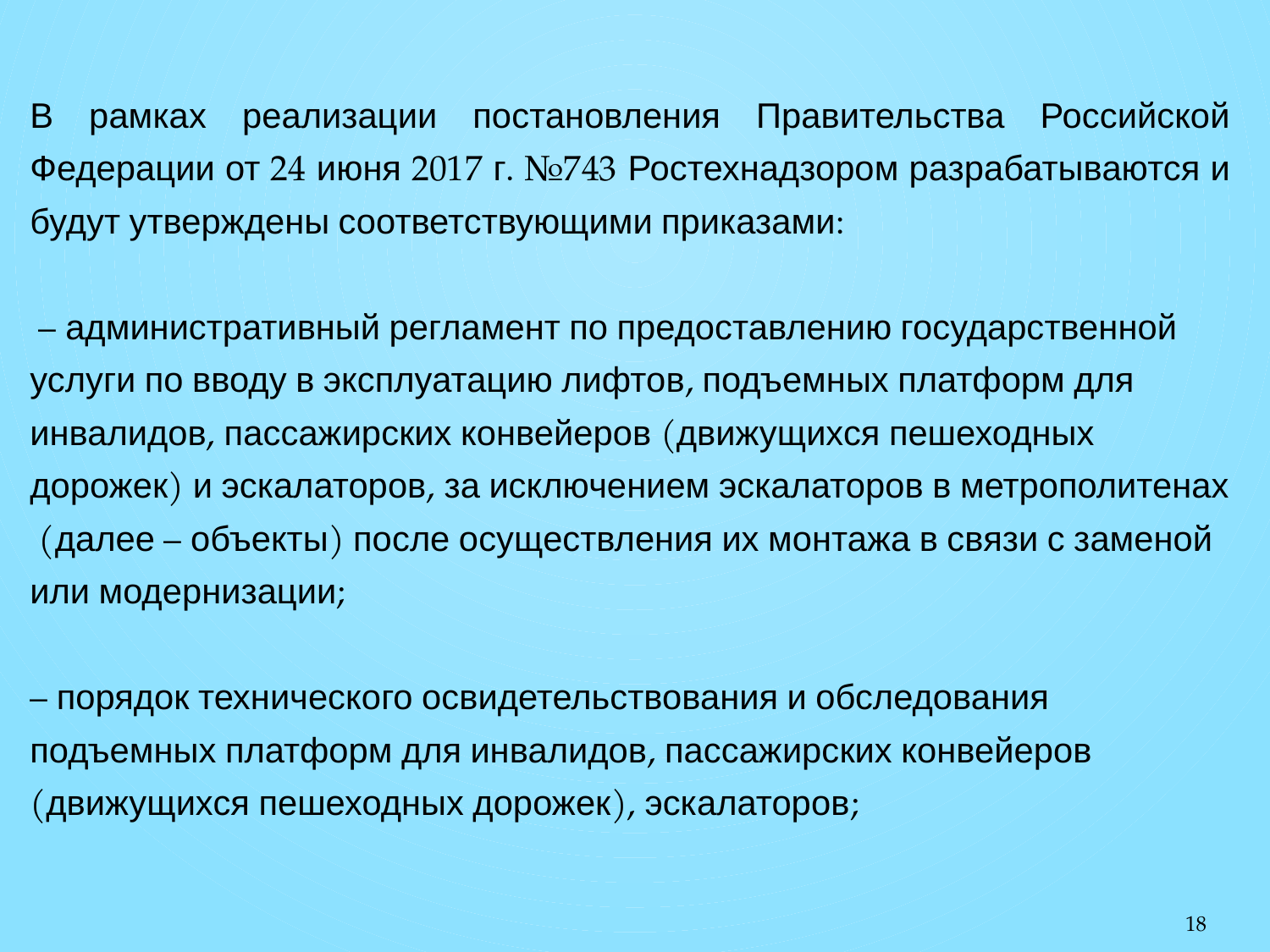

В рамках реализации постановления Правительства Российской Федерации от 24 июня 2017 г. №743 Ростехнадзором разрабатываются и будут утверждены соответствующими приказами:

 – административный регламент по предоставлению государственной услуги по вводу в эксплуатацию лифтов, подъемных платформ для инвалидов, пассажирских конвейеров (движущихся пешеходных дорожек) и эскалаторов, за исключением эскалаторов в метрополитенах  (далее – объекты) после осуществления их монтажа в связи с заменой или модернизации;

– порядок технического освидетельствования и обследования подъемных платформ для инвалидов, пассажирских конвейеров (движущихся пешеходных дорожек), эскалаторов;
18